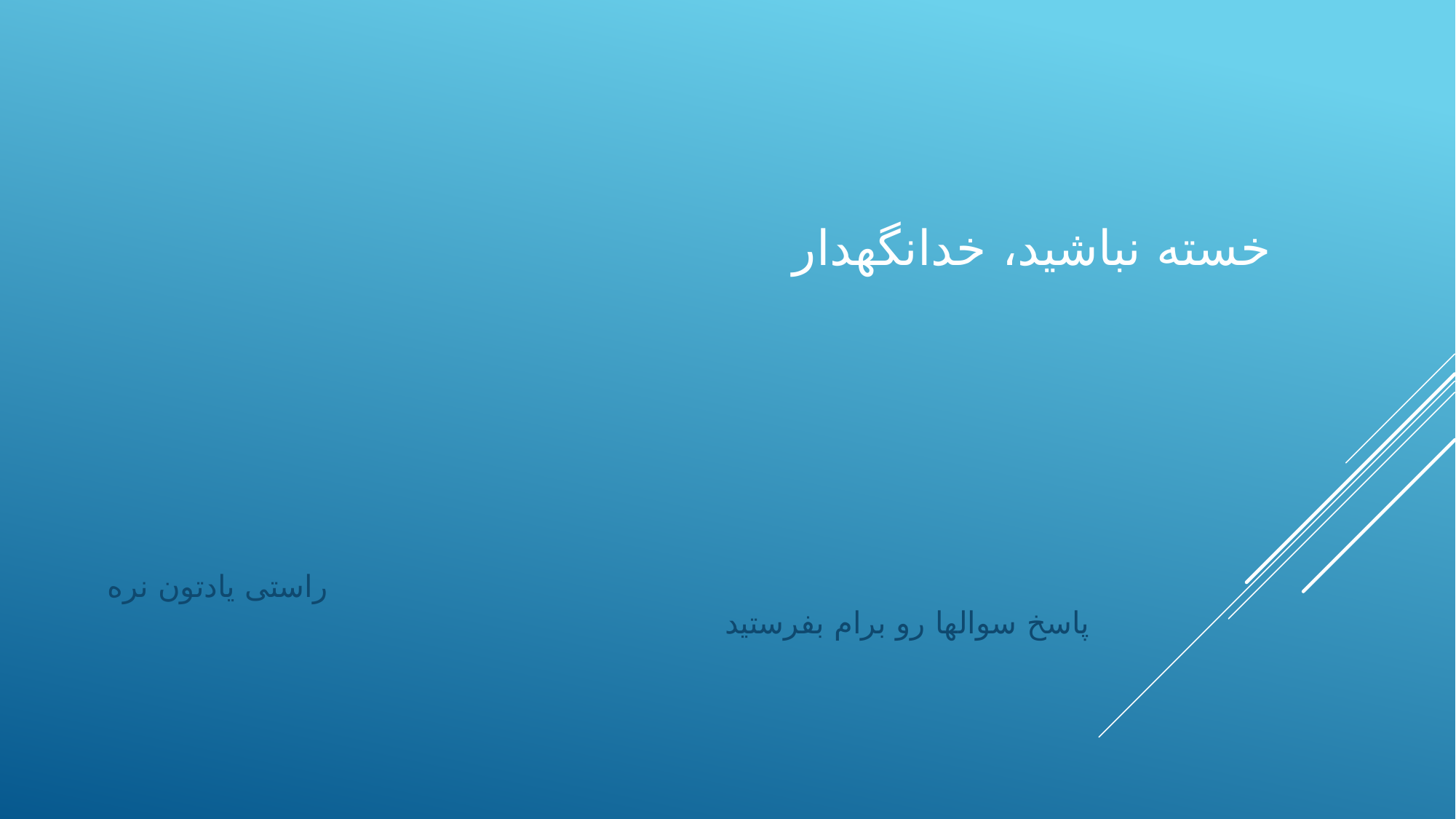

# خسته نباشید، خدانگهدار
                                                                               راستی یادتون نره پاسخ سوالها رو برام بفرستید